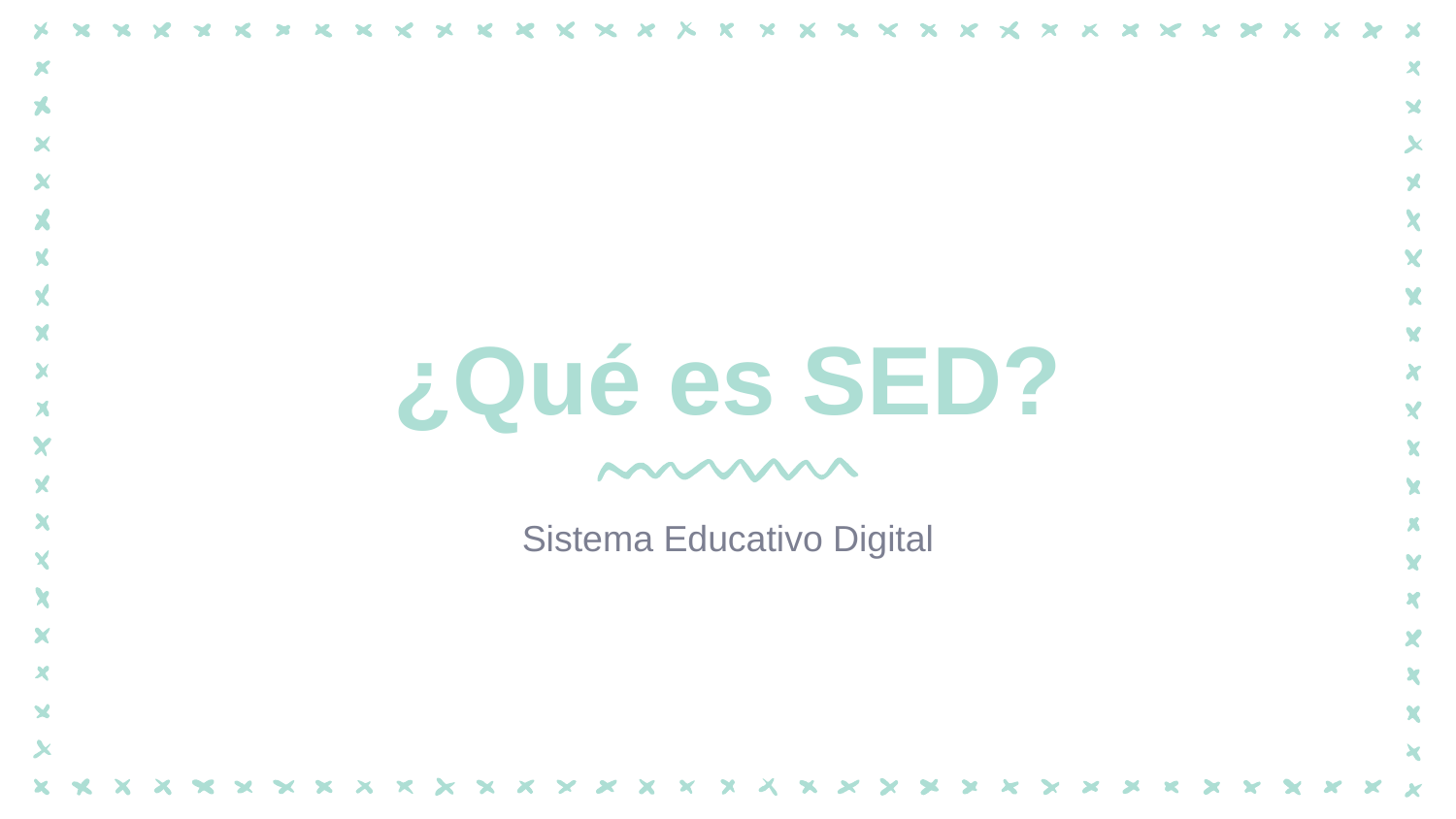

# ¿Qué es SED?
Sistema Educativo Digital